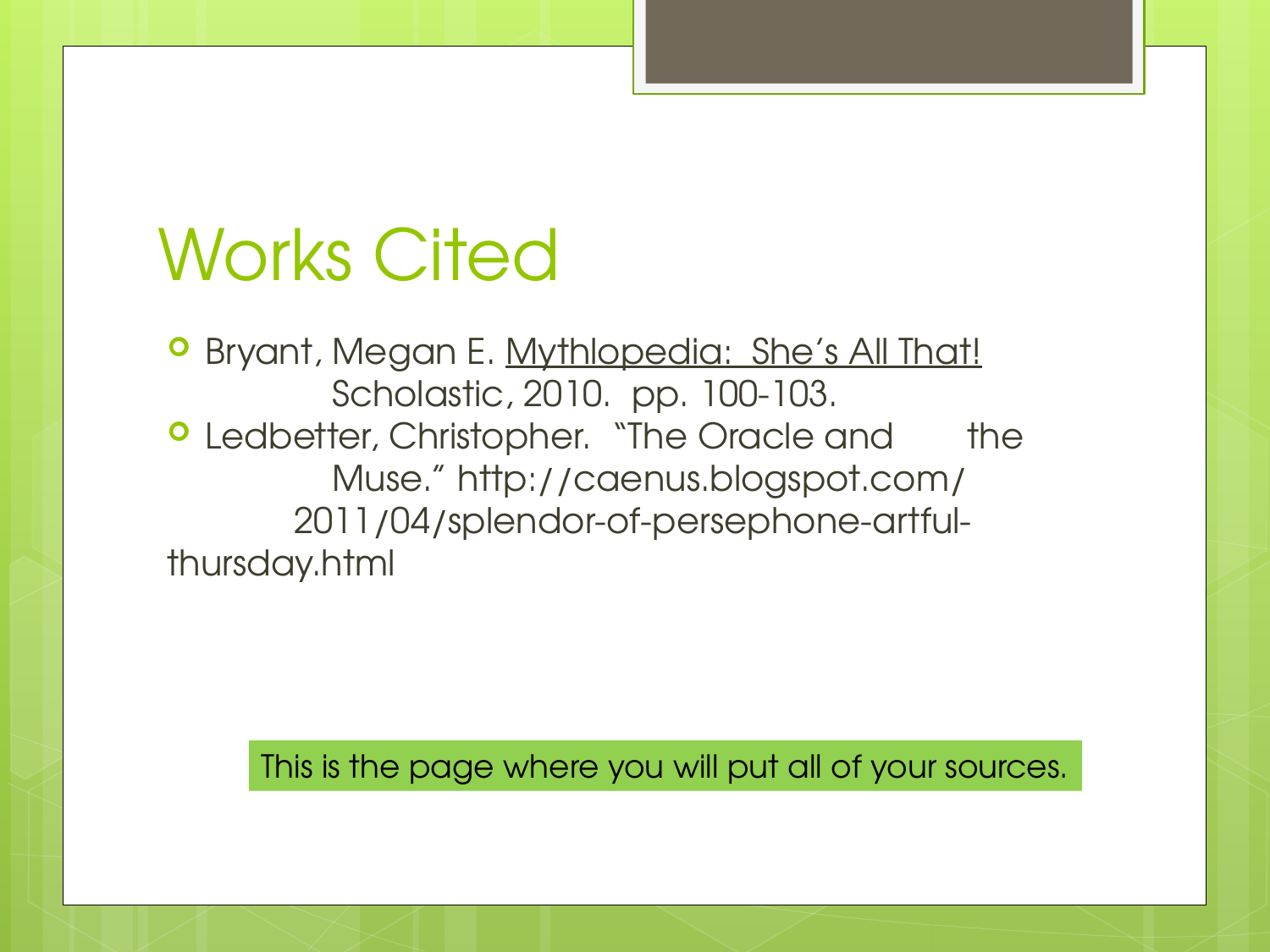

# Works Cited
Bryant, Megan E. Mythlopedia:  She’s All That!  	Scholastic, 2010.  pp. 100-103.
Ledbetter, Christopher.  “The Oracle and 	the 	Muse.” http://caenus.blogspot.com/
	2011/04/splendor-of-persephone-artful-	thursday.html
This is the page where you will put all of your sources.